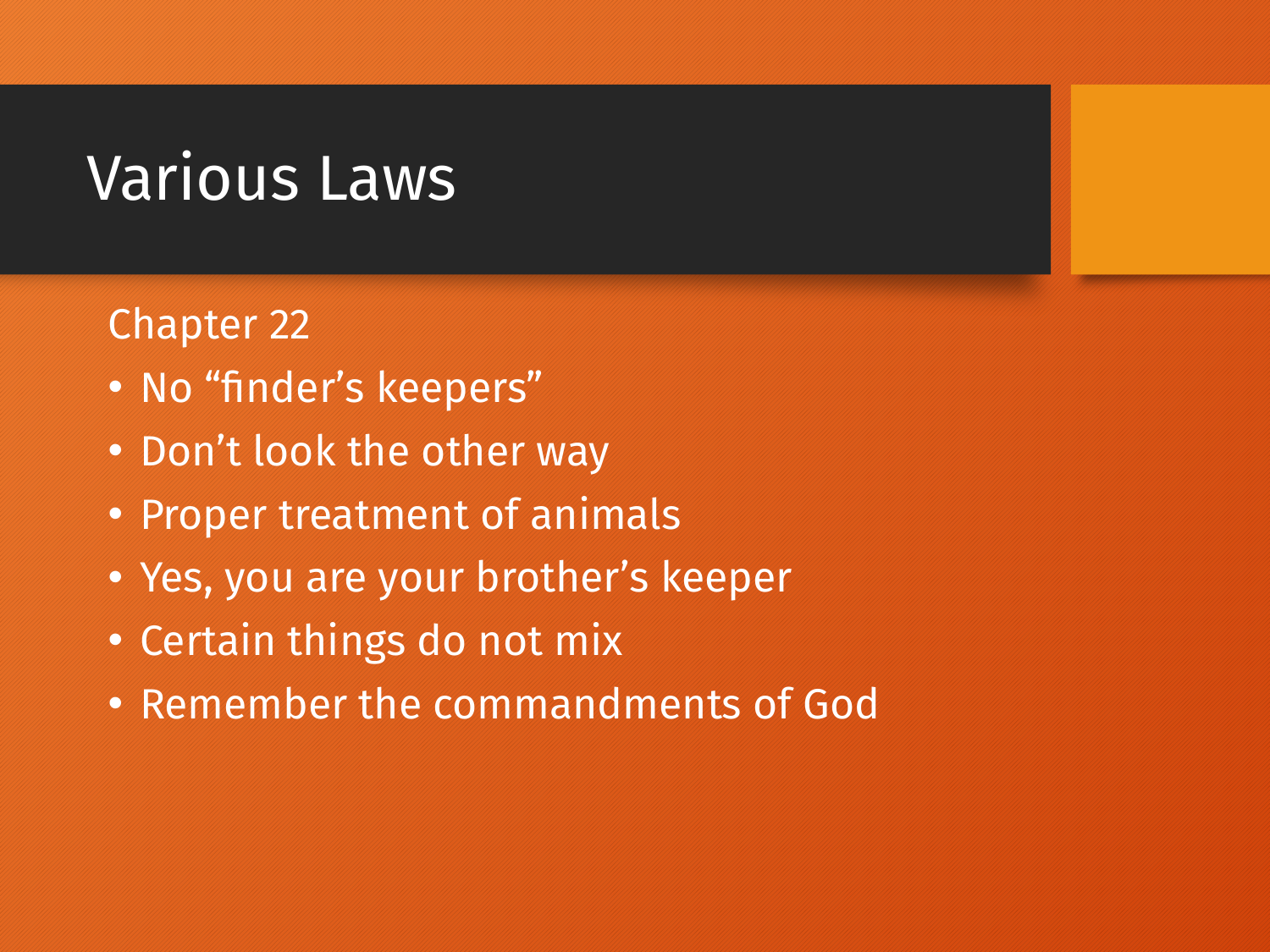

# Various Laws
Chapter 22
No “finder’s keepers”
Don’t look the other way
Proper treatment of animals
Yes, you are your brother’s keeper
Certain things do not mix
Remember the commandments of God